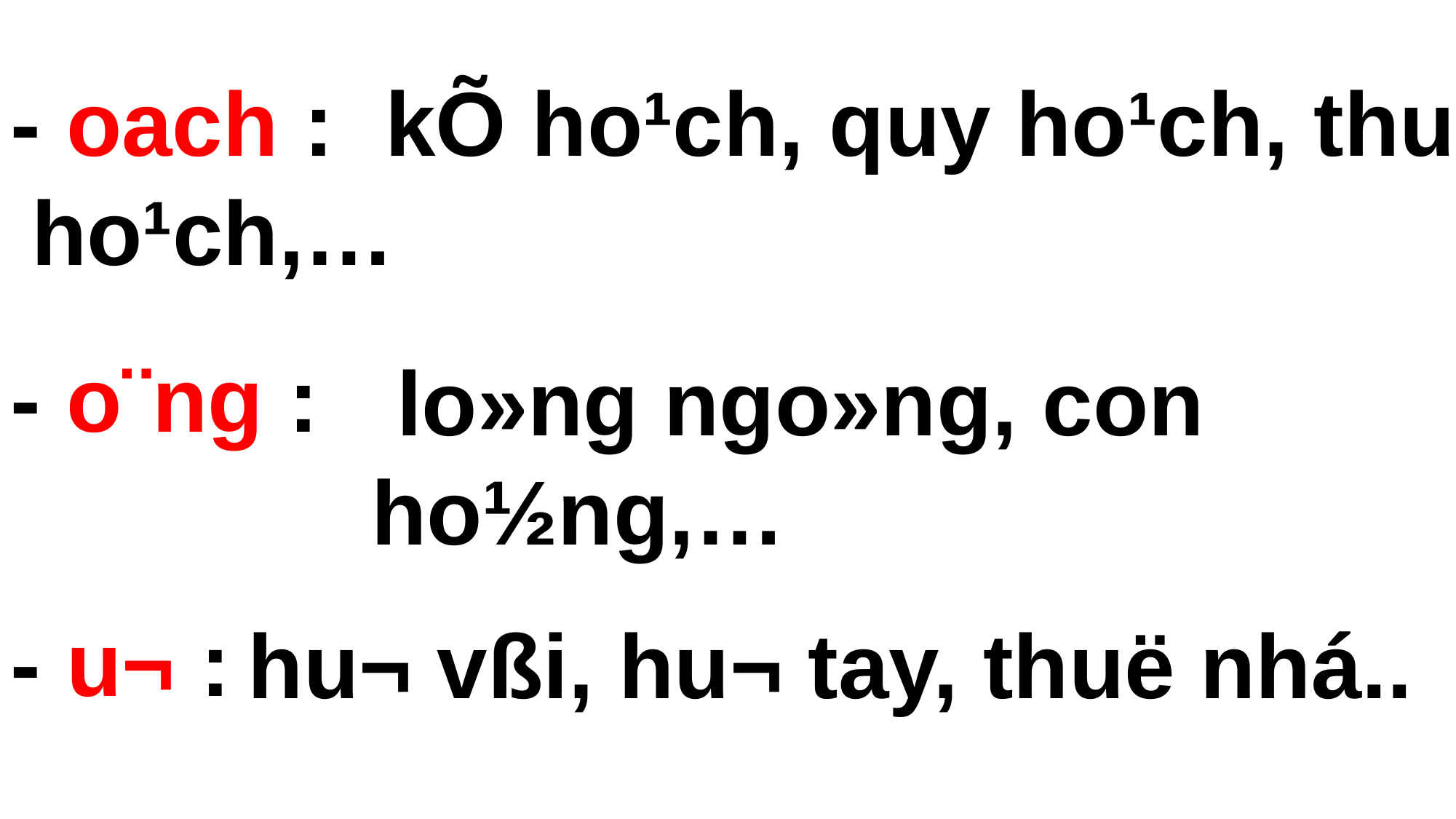

- oach :
              kÕ ho¹ch, quy ho¹ch, thu ho¹ch,…
- o¨ng :
 lo»ng ngo»ng, con ho½ng,…
- u¬ :
hu¬ vßi, hu¬ tay, thuë nhá..